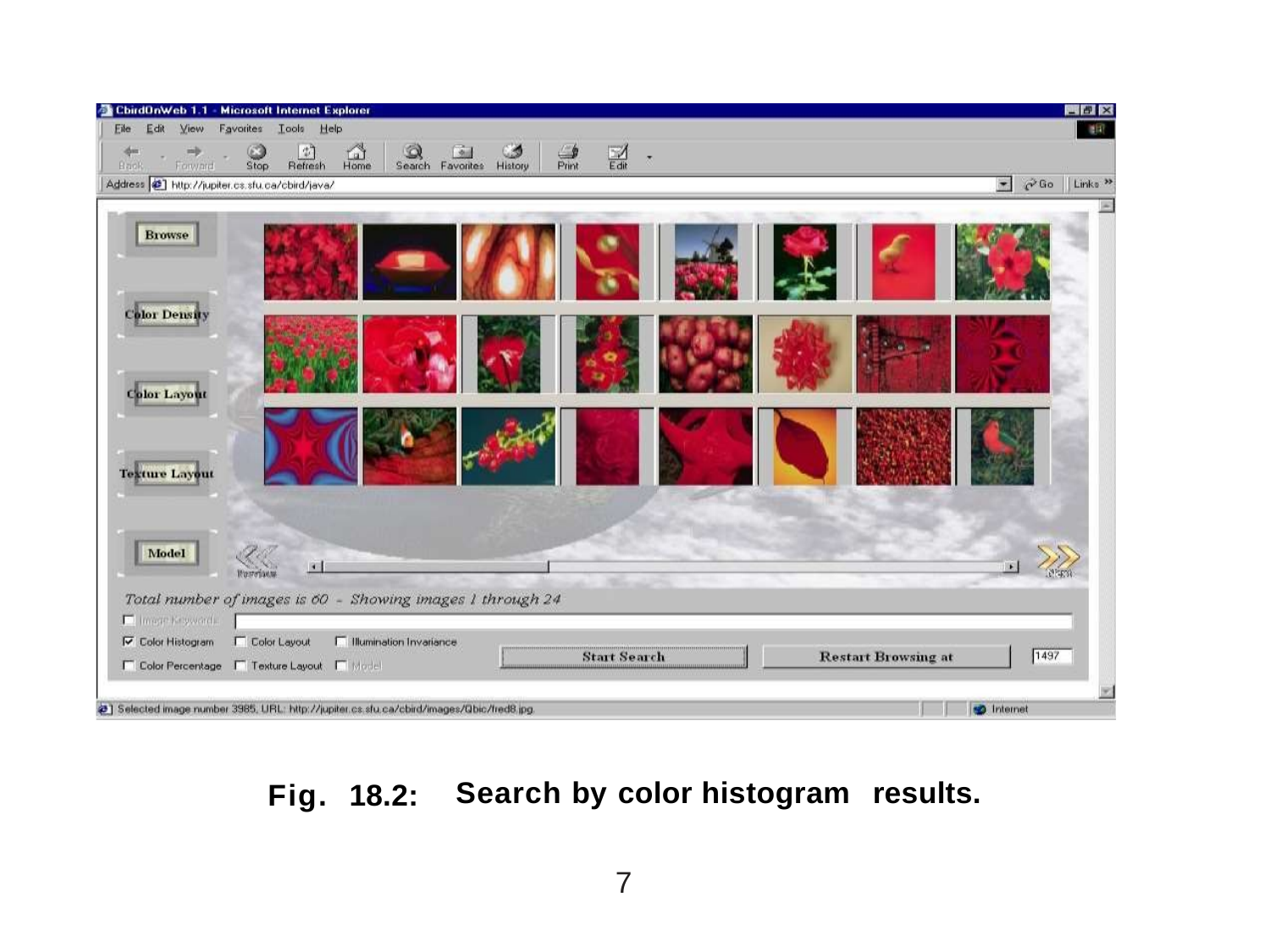

Search by color histogram	results.
Fig.	18.2:
7